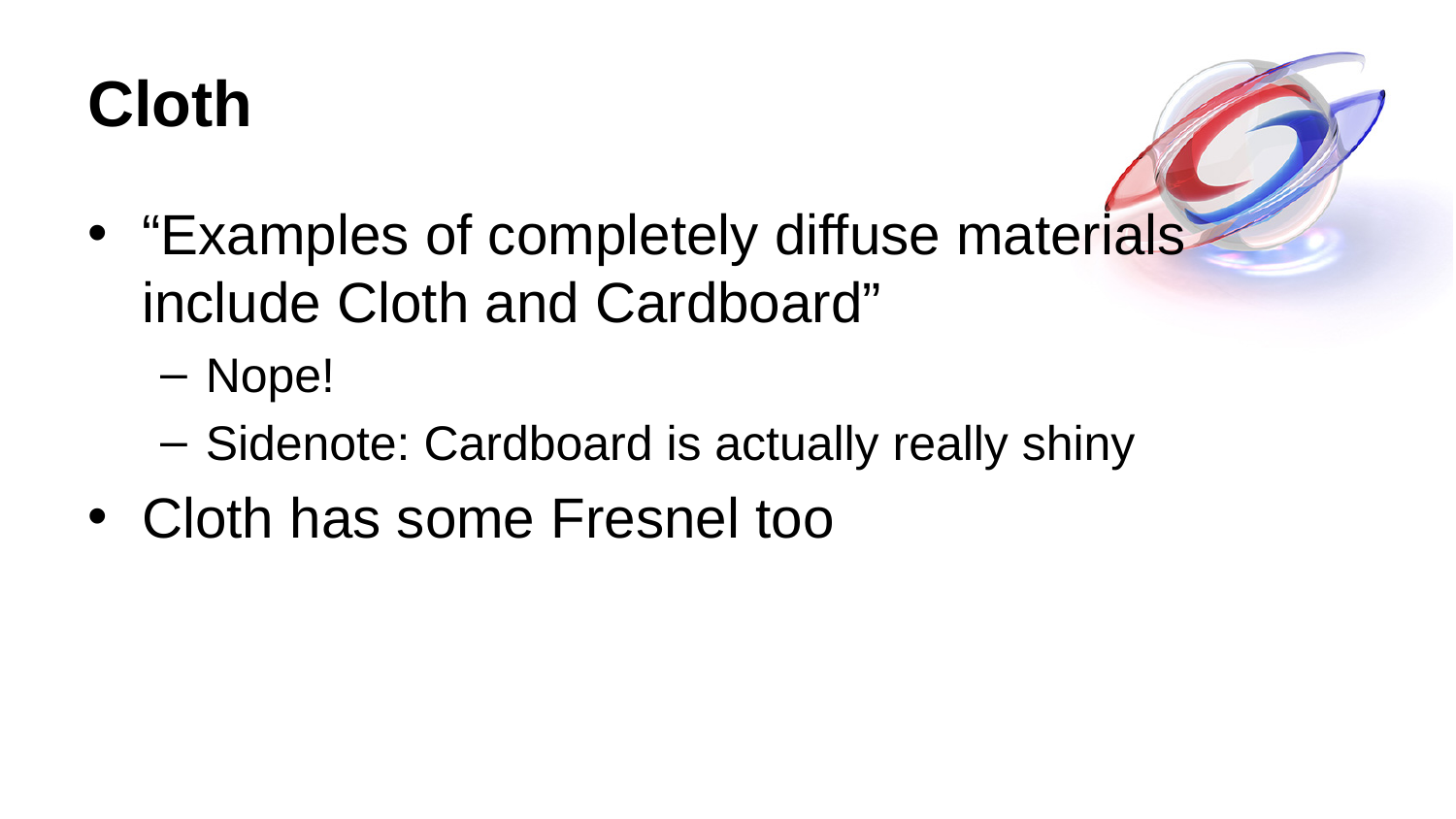

# Cloth
“Examples of completely diffuse materials include Cloth and Cardboard”
Nope!
Sidenote: Cardboard is actually really shiny
Cloth has some Fresnel too